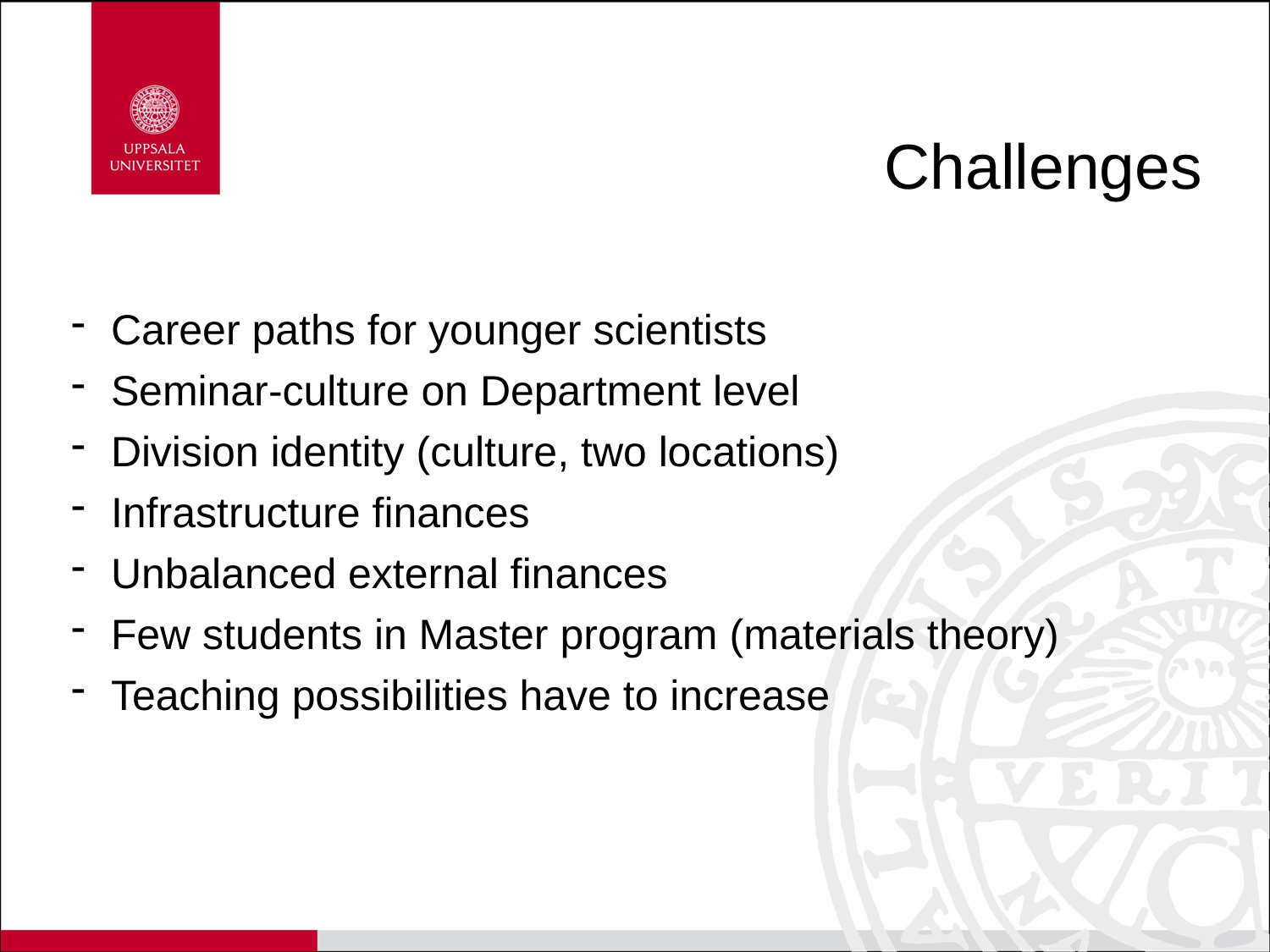

# Challenges
Career paths for younger scientists
Seminar-culture on Department level
Division identity (culture, two locations)
Infrastructure finances
Unbalanced external finances
Few students in Master program (materials theory)
Teaching possibilities have to increase